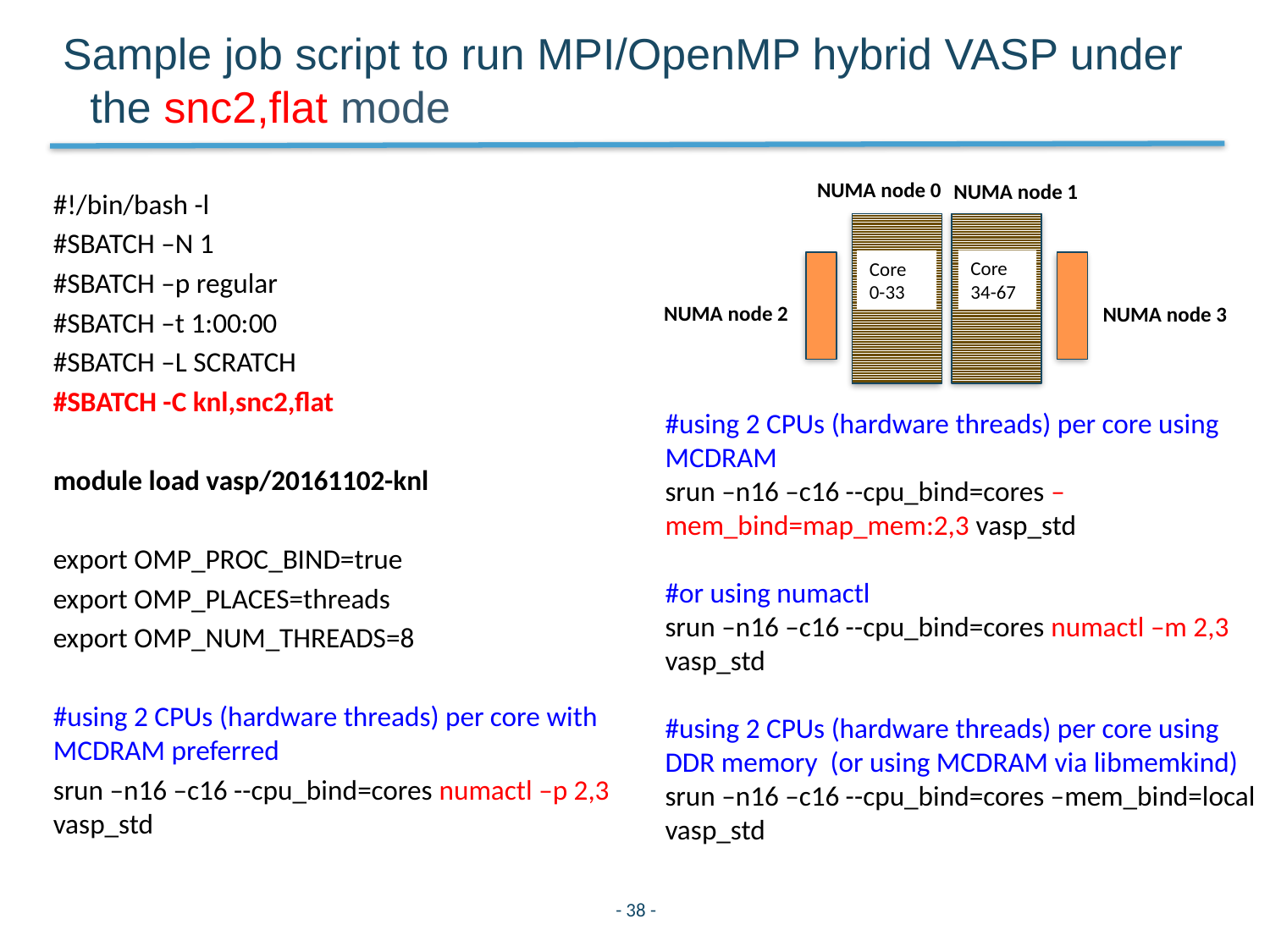

# Sample job script to run MPI/OpenMP hybrid VASP under the snc2,flat mode
NUMA node 0
NUMA node 1
#!/bin/bash -l
#SBATCH –N 1
#SBATCH –p regular
#SBATCH –t 1:00:00
#SBATCH –L SCRATCH
#SBATCH -C knl,snc2,flat

module load vasp/20161102-knl

export OMP_PROC_BIND=true
export OMP_PLACES=threads
export OMP_NUM_THREADS=8

#using 2 CPUs (hardware threads) per core with MCDRAM preferred
srun –n16 –c16 --cpu_bind=cores numactl –p 2,3  vasp_std

Core 34-67
Core 0-33

NUMA node 2
NUMA node 3
#using 2 CPUs (hardware threads) per core using MCDRAM
srun –n16 –c16 --cpu_bind=cores –mem_bind=map_mem:2,3 vasp_std

#or using numactl
srun –n16 –c16 --cpu_bind=cores numactl –m 2,3 vasp_std

#using 2 CPUs (hardware threads) per core using DDR memory  (or using MCDRAM via libmemkind)
srun –n16 –c16 --cpu_bind=cores –mem_bind=local vasp_std

- 38 -